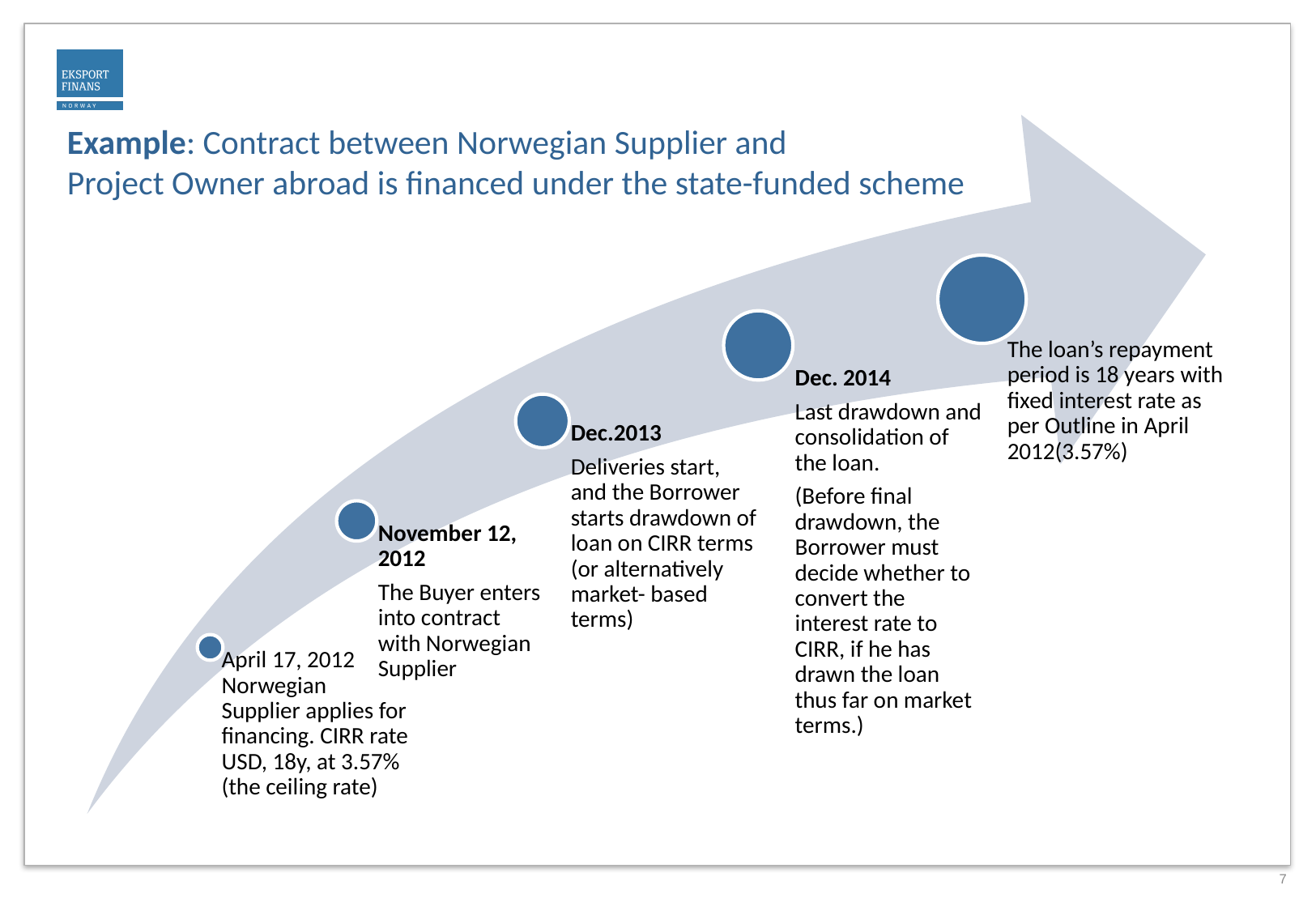

April 17, 2012 Norwegian Supplier applies for financing. CIRR rate USD, 18y, at 3.57% (the ceiling rate)
November 12, 2012
The Buyer enters into contract with Norwegian Supplier
Dec.2013
Deliveries start, and the Borrower starts drawdown of loan on CIRR terms (or alternatively market- based terms)
Dec. 2014
Last drawdown and consolidation of the loan.
(Before final drawdown, the Borrower must decide whether to convert the interest rate to CIRR, if he has drawn the loan thus far on market terms.)
The loan’s repayment period is 18 years with fixed interest rate as per Outline in April 2012(3.57%)
Example: Contract between Norwegian Supplier and
Project Owner abroad is financed under the state-funded scheme

7